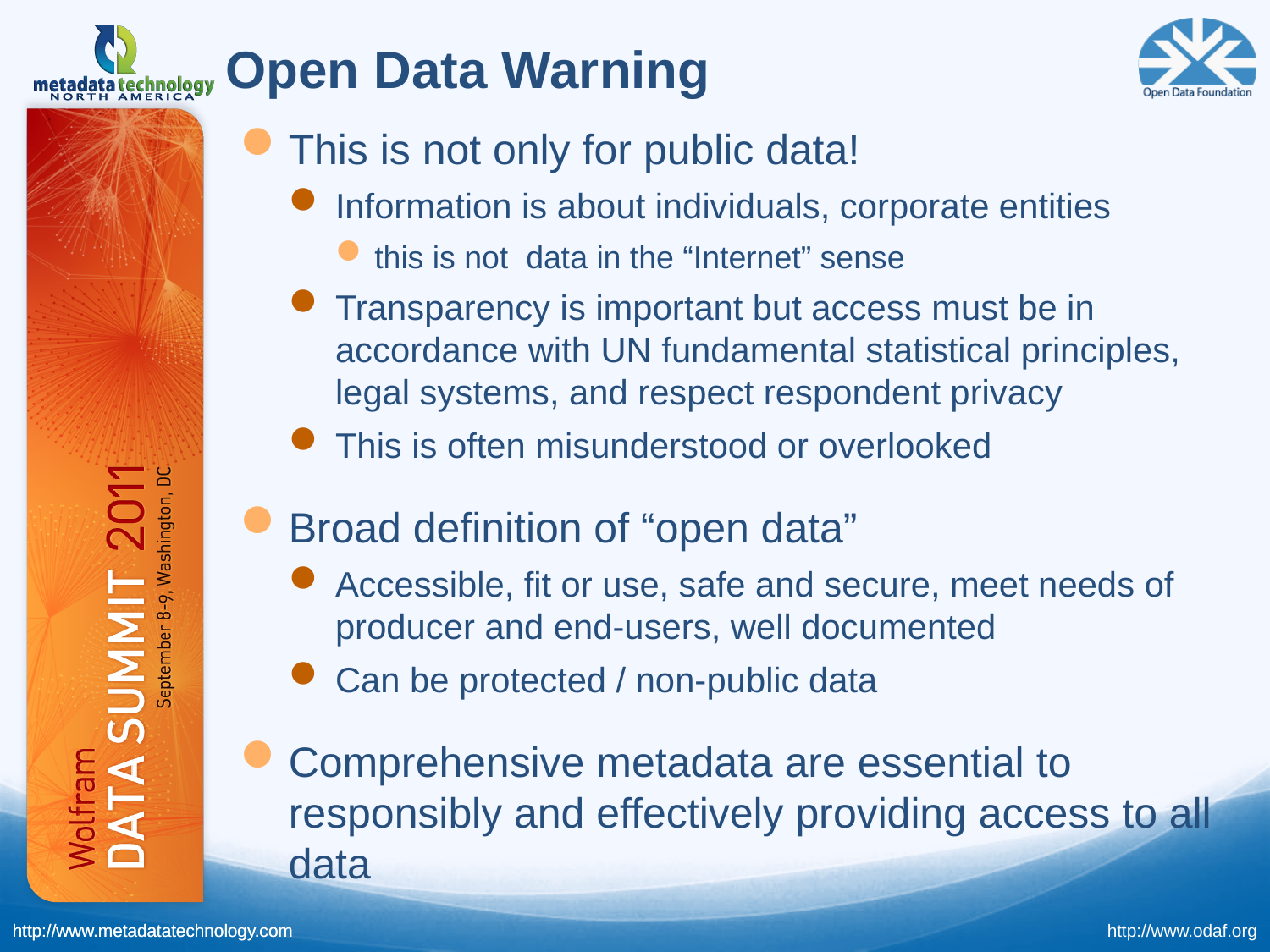

# Open Data Warning
This is not only for public data!
Information is about individuals, corporate entities
this is not  data in the “Internet” sense
Transparency is important but access must be in accordance with UN fundamental statistical principles, legal systems, and respect respondent privacy
This is often misunderstood or overlooked
Broad definition of “open data”
Accessible, fit or use, safe and secure, meet needs of producer and end-users, well documented
Can be protected / non-public data
Comprehensive metadata are essential to responsibly and effectively providing access to all data